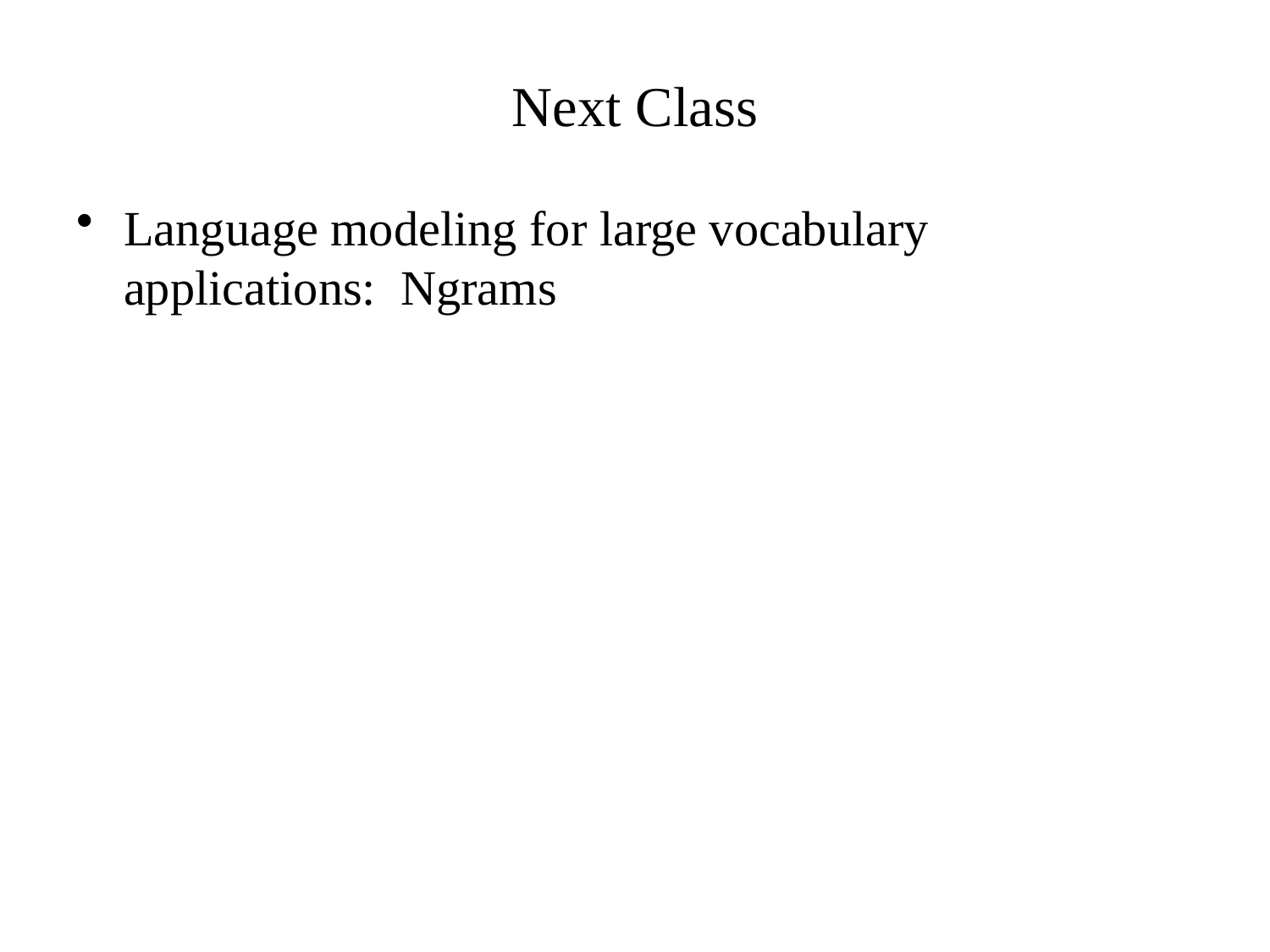

# Next Class
Language modeling for large vocabulary applications:  Ngrams